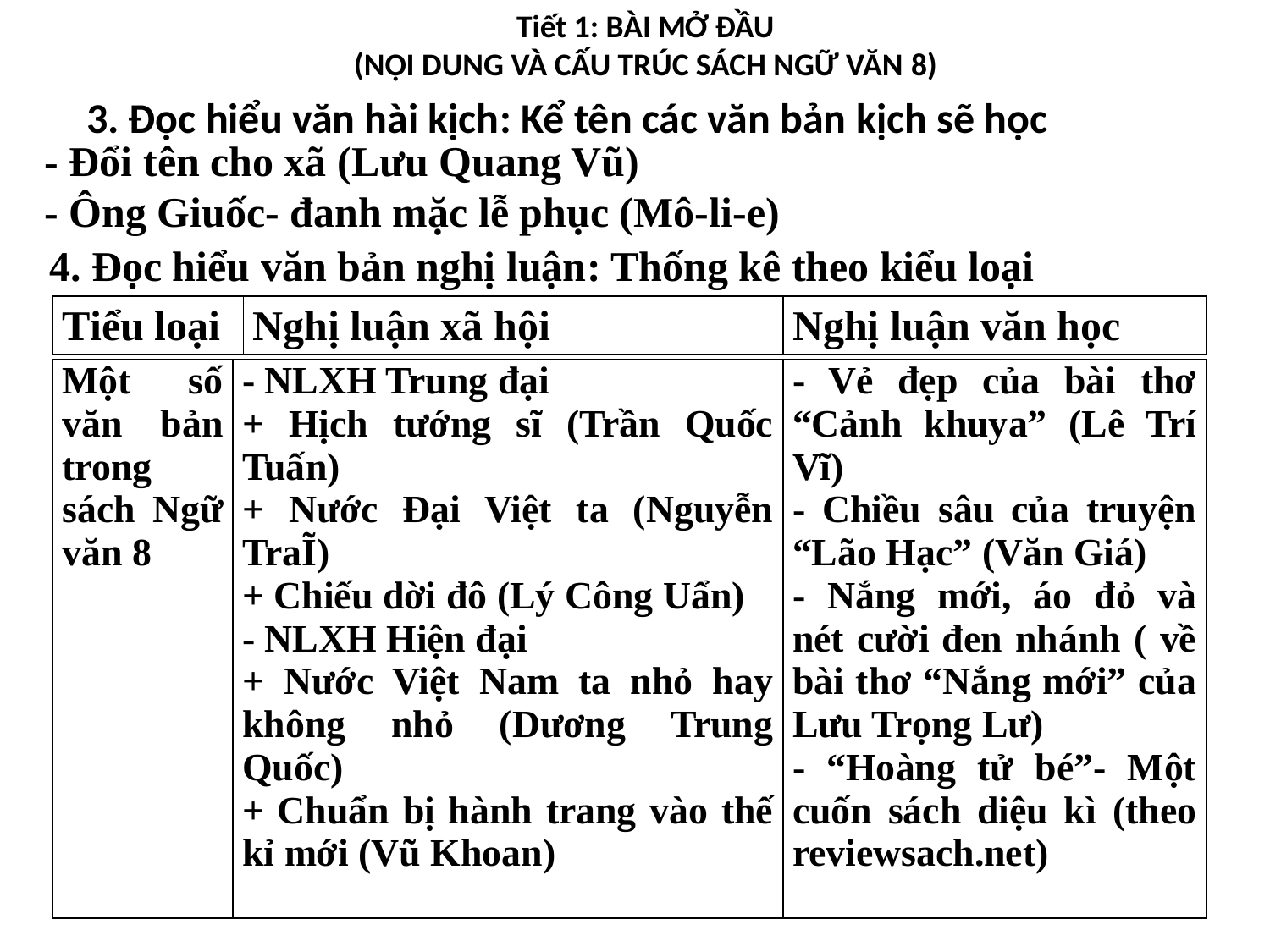

Tiết 1: BÀI MỞ ĐẦU
(NỘI DUNG VÀ CẤU TRÚC SÁCH NGỮ VĂN 8)
3. Đọc hiểu văn hài kịch: Kể tên các văn bản kịch sẽ học
- Đổi tên cho xã (Lưu Quang Vũ)
- Ông Giuốc- đanh mặc lễ phục (Mô-li-e)
4. Đọc hiểu văn bản nghị luận: Thống kê theo kiểu loại
| Tiểu loại | Nghị luận xã hội | Nghị luận văn học |
| --- | --- | --- |
| Một số văn bản trong sách Ngữ văn 8 | - NLXH Trung đại + Hịch tướng sĩ (Trần Quốc Tuấn) + Nước Đại Việt ta (Nguyễn TraĨ) + Chiếu dời đô (Lý Công Uẩn) - NLXH Hiện đại + Nước Việt Nam ta nhỏ hay không nhỏ (Dương Trung Quốc) + Chuẩn bị hành trang vào thế kỉ mới (Vũ Khoan) | - Vẻ đẹp của bài thơ “Cảnh khuya” (Lê Trí Vĩ) - Chiều sâu của truyện “Lão Hạc” (Văn Giá) - Nắng mới, áo đỏ và nét cười đen nhánh ( về bài thơ “Nắng mới” của Lưu Trọng Lư) - “Hoàng tử bé”- Một cuốn sách diệu kì (theo reviewsach.net) |
| --- | --- | --- |